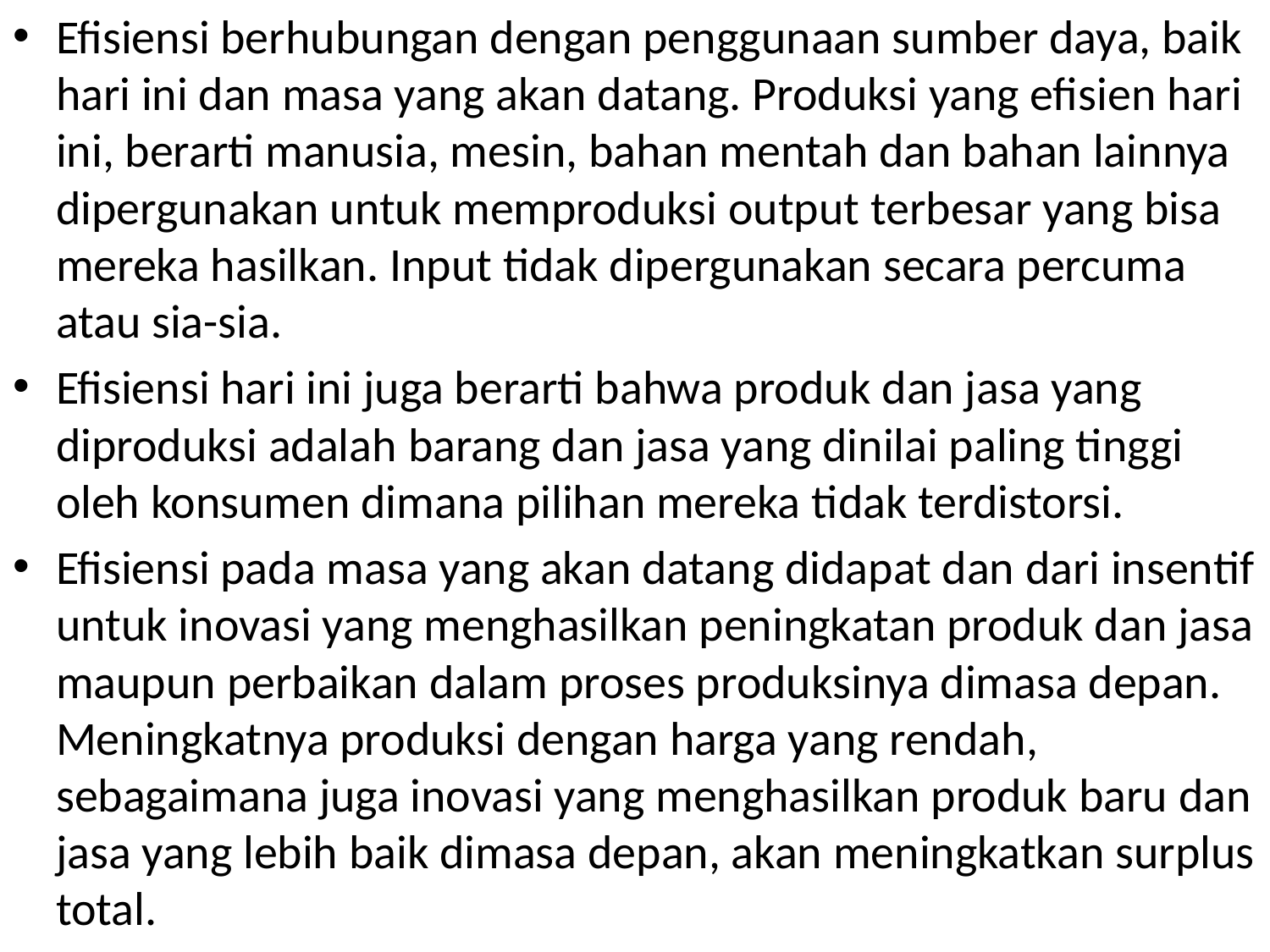

Efisiensi berhubungan dengan penggunaan sumber daya, baik hari ini dan masa yang akan datang. Produksi yang efisien hari ini, berarti manusia, mesin, bahan mentah dan bahan lainnya dipergunakan untuk memproduksi output terbesar yang bisa mereka hasilkan. Input tidak dipergunakan secara percuma atau sia-sia.
Efisiensi hari ini juga berarti bahwa produk dan jasa yang diproduksi adalah barang dan jasa yang dinilai paling tinggi oleh konsumen dimana pilihan mereka tidak terdistorsi.
Efisiensi pada masa yang akan datang didapat dan dari insentif untuk inovasi yang menghasilkan peningkatan produk dan jasa maupun perbaikan dalam proses produksinya dimasa depan. Meningkatnya produksi dengan harga yang rendah, sebagaimana juga inovasi yang menghasilkan produk baru dan jasa yang lebih baik dimasa depan, akan meningkatkan surplus total.